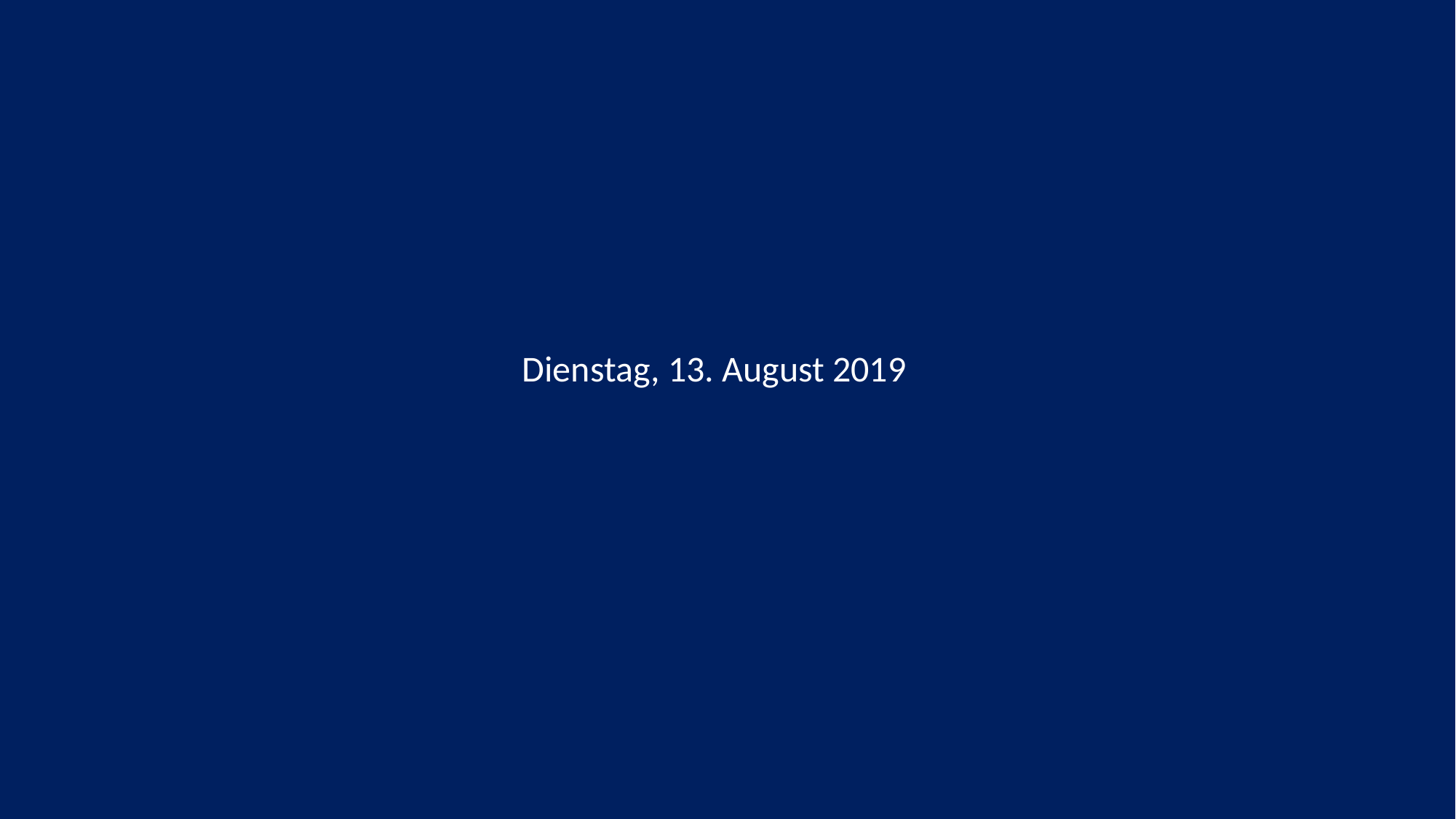

Schaufenster
Mittagsgebete
Abendkonzert
Dienstag, 13. August 2019
Nächtliches Treiben
Unterricht
Morgengebet